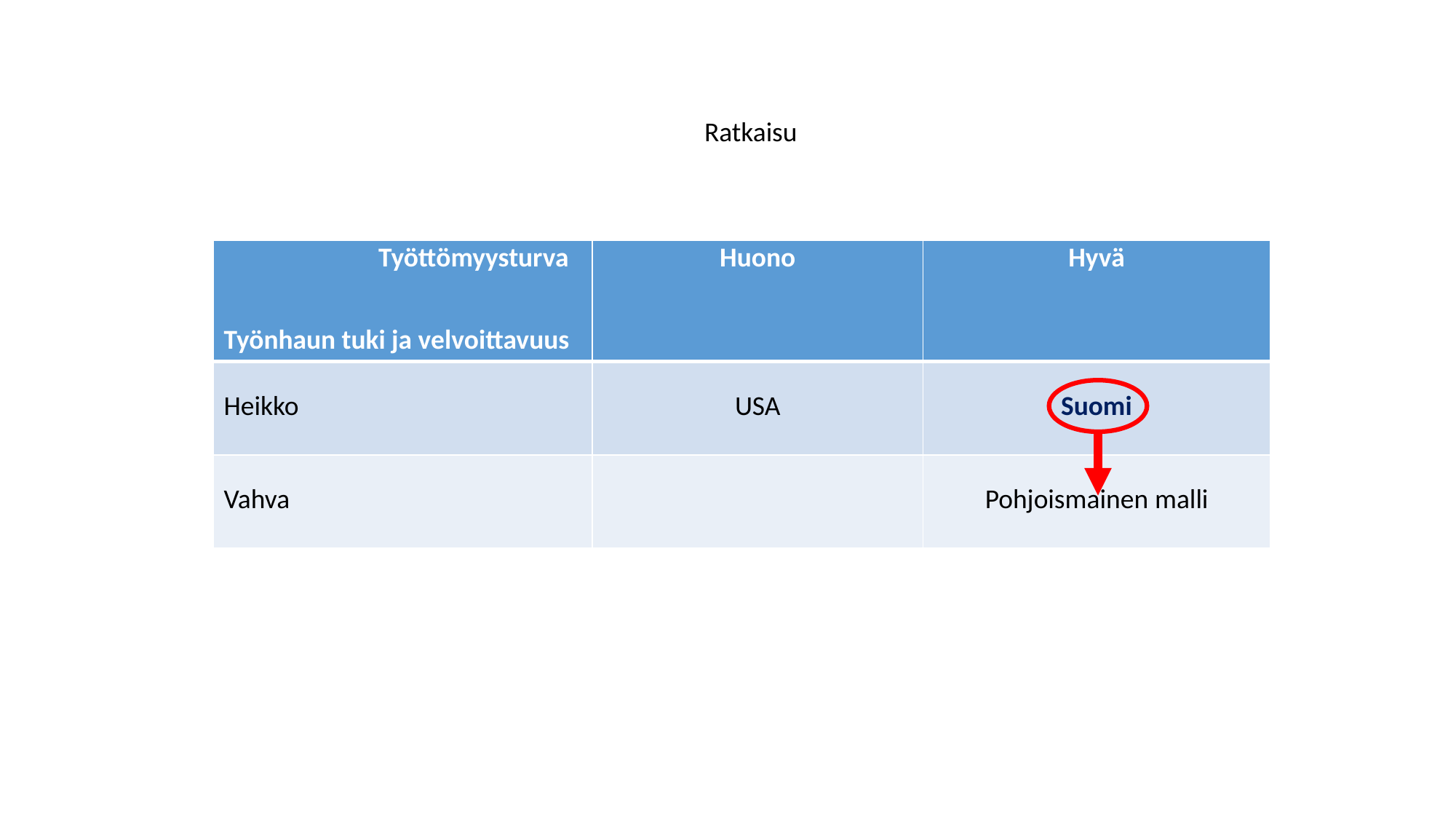

Ratkaisu
| Työttömyysturva Työnhaun tuki ja velvoittavuus | Huono | Hyvä |
| --- | --- | --- |
| Heikko | USA | Suomi |
| Vahva |  | Pohjoismainen malli |